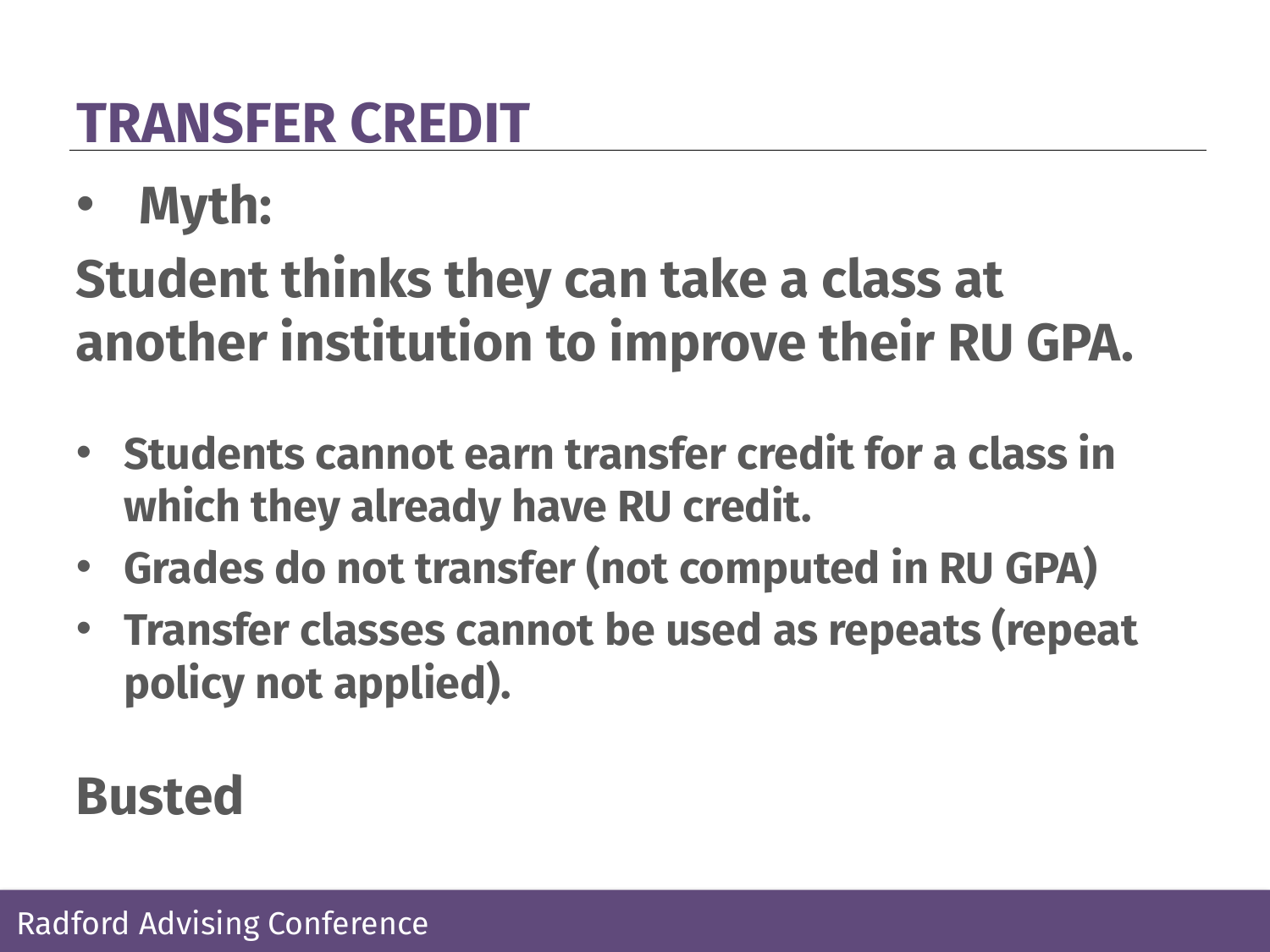

# TRANSFER CREDIT
Myth:
Student thinks they can take a class at another institution to improve their RU GPA.

Students cannot earn transfer credit for a class in which they already have RU credit.
Grades do not transfer (not computed in RU GPA)
Transfer classes cannot be used as repeats (repeat policy not applied).

Busted

Radford Advising Conference